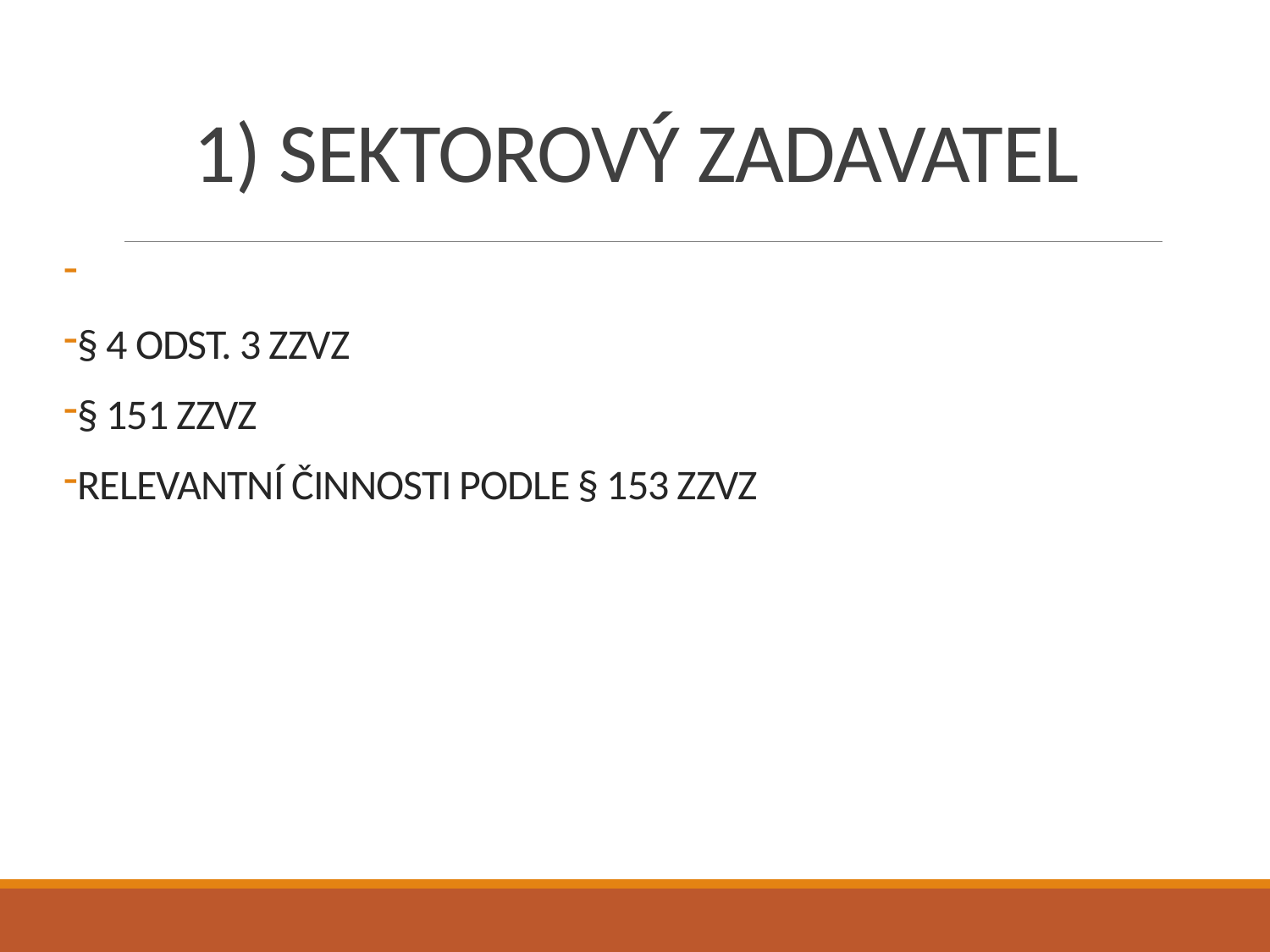

# 1) Sektorový zadavatel

§ 4 odst. 3 ZZVZ
§ 151 zzvz
Relevantní činnosti podle § 153 zzvz